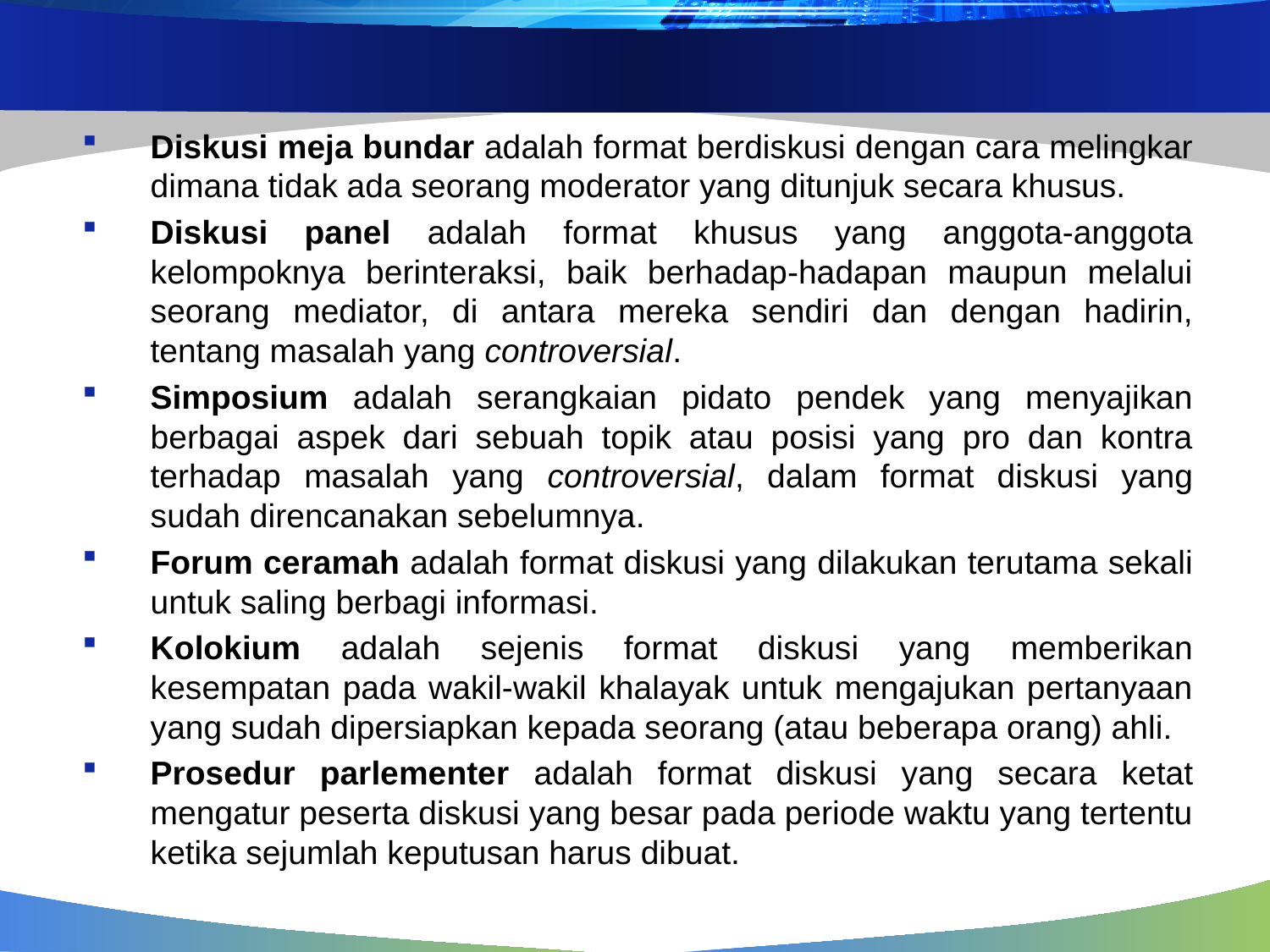

Diskusi meja bundar adalah format berdiskusi dengan cara melingkar dimana tidak ada seorang moderator yang ditunjuk secara khusus.
Diskusi panel adalah format khusus yang anggota-anggota kelompoknya berinteraksi, baik berhadap-hadapan maupun melalui seorang mediator, di antara mereka sendiri dan dengan hadirin, tentang masalah yang controversial.
Simposium adalah serangkaian pidato pendek yang menyajikan berbagai aspek dari sebuah topik atau posisi yang pro dan kontra terhadap masalah yang controversial, dalam format diskusi yang sudah direncanakan sebelumnya.
Forum ceramah adalah format diskusi yang dilakukan terutama sekali untuk saling berbagi informasi.
Kolokium adalah sejenis format diskusi yang memberikan kesempatan pada wakil-wakil khalayak untuk mengajukan pertanyaan yang sudah dipersiapkan kepada seorang (atau beberapa orang) ahli.
Prosedur parlementer adalah format diskusi yang secara ketat mengatur peserta diskusi yang besar pada periode waktu yang tertentu ketika sejumlah keputusan harus dibuat.